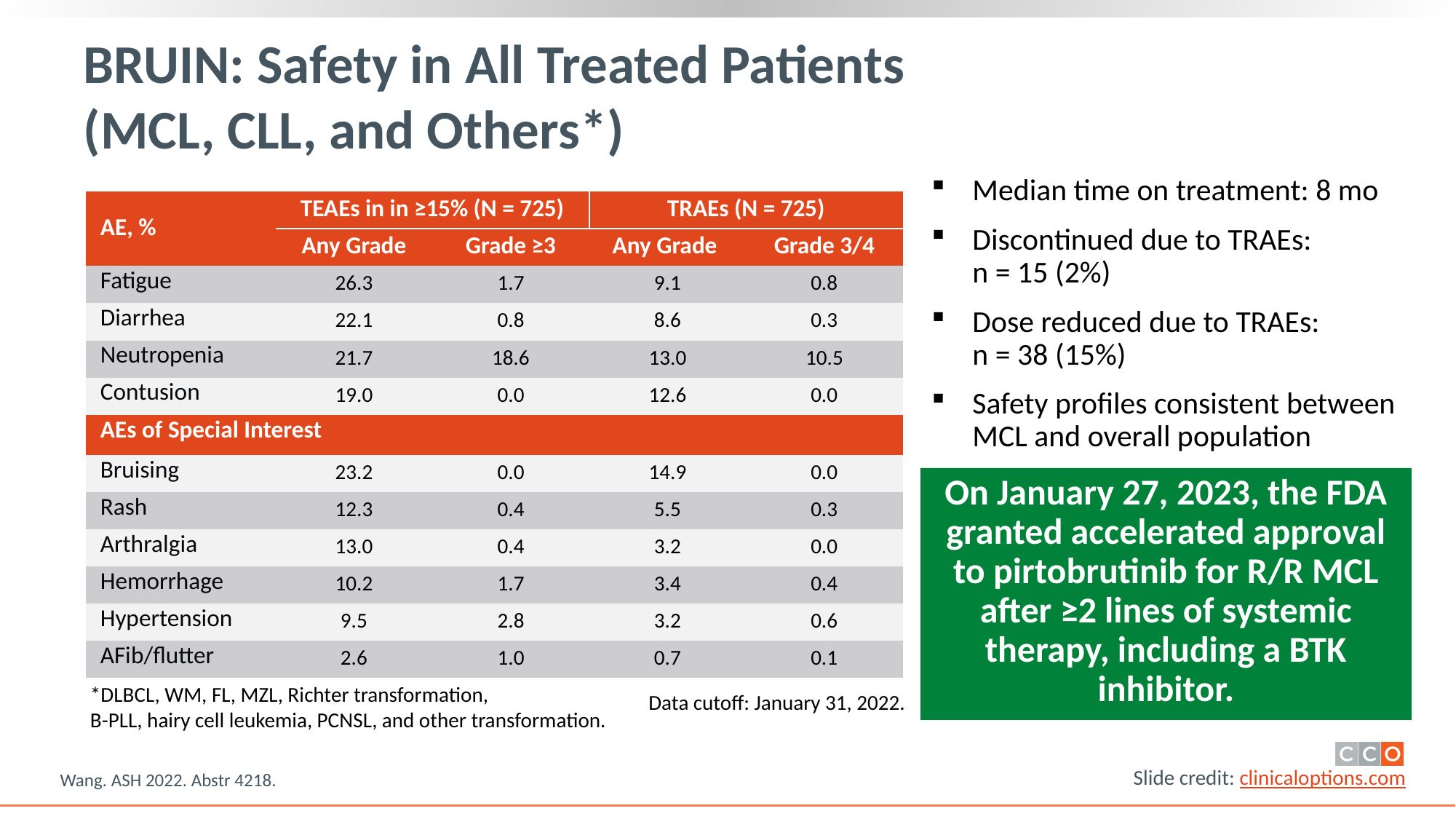

# BRUIN: Safety in All Treated Patients (MCL, CLL, and Others*)
Median time on treatment: 8 mo
Discontinued due to TRAEs:
n = 15 (2%)
Dose reduced due to TRAEs:
n = 38 (15%)
Safety profiles consistent between MCL and overall population

| AE, % | TEAEs in in ≥15% (N = 725) |  | TRAEs (N = 725) |  |
| --- | --- | --- | --- | --- |
| TEAE in ≥15%, % | Any Grade | Grade ≥3 | Any Grade | Grade 3/4 |
| Fatigue | 26.3 | 1.7 | 9.1 | 0.8 |
| Diarrhea | 22.1 | 0.8 | 8.6 | 0.3 |
| Neutropenia | 21.7 | 18.6 | 13.0 | 10.5 |
| Contusion | 19.0 | 0.0 | 12.6 | 0.0 |
| AEs of Special Interest |  |  |  |  |
| Bruising | 23.2 | 0.0 | 14.9 | 0.0 |
| Rash | 12.3 | 0.4 | 5.5 | 0.3 |
| Arthralgia | 13.0 | 0.4 | 3.2 | 0.0 |
| Hemorrhage | 10.2 | 1.7 | 3.4 | 0.4 |
| Hypertension | 9.5 | 2.8 | 3.2 | 0.6 |
| AFib/flutter | 2.6 | 1.0 | 0.7 | 0.1 |
On January 27, 2023, the FDA granted accelerated approval to pirtobrutinib for R/R MCL after ≥2 lines of systemic therapy, including a BTK inhibitor.

*DLBCL, WM, FL, MZL, Richter transformation,
B-PLL, hairy cell leukemia, PCNSL, and other transformation.
Data cutoff: January 31, 2022.
Wang. ASH 2022. Abstr 4218.